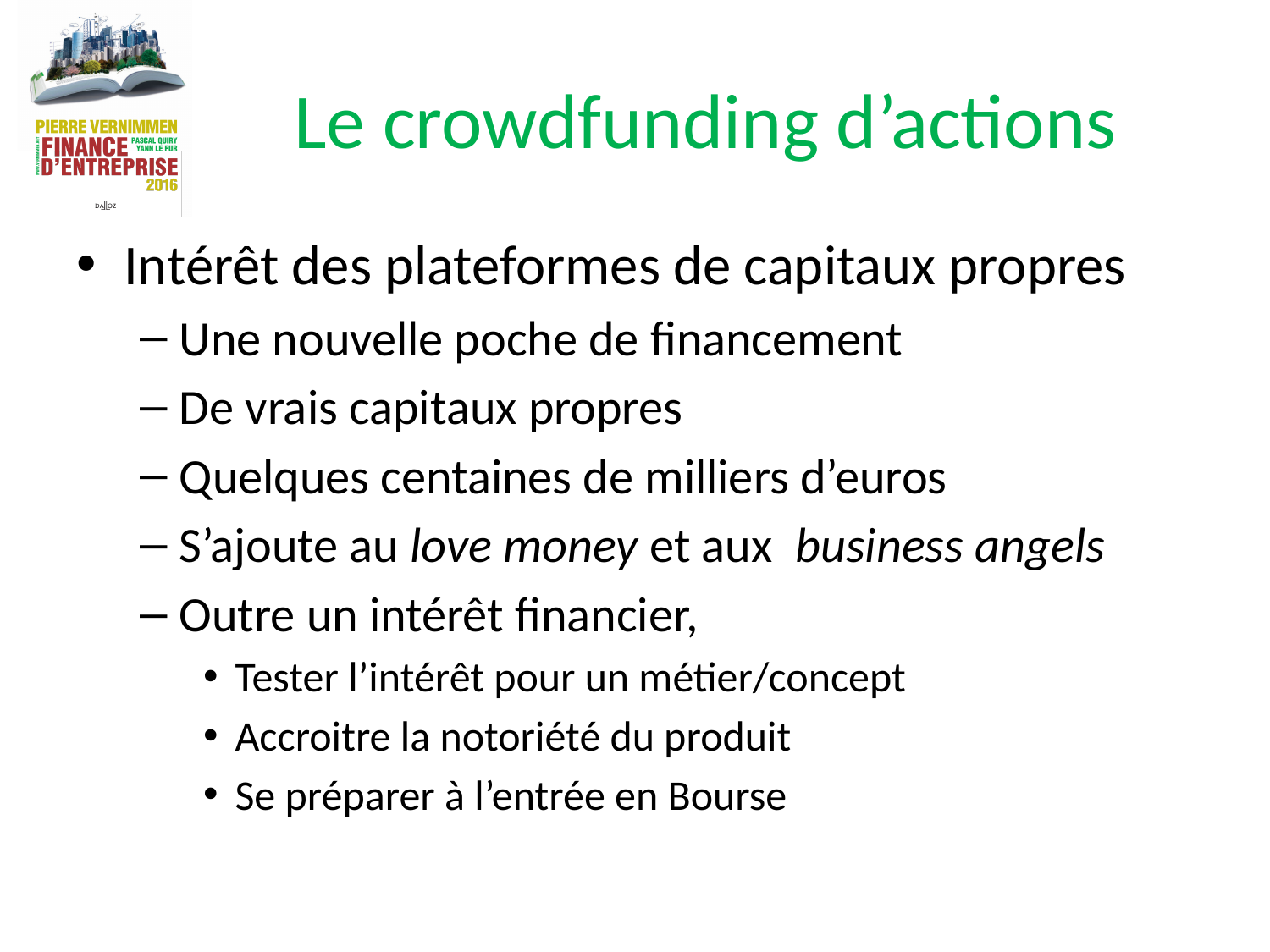

# Le crowdfunding d’actions
Intérêt des plateformes de capitaux propres
Une nouvelle poche de financement
De vrais capitaux propres
Quelques centaines de milliers d’euros
S’ajoute au love money et aux  business angels
Outre un intérêt financier,
Tester l’intérêt pour un métier/concept
Accroitre la notoriété du produit
Se préparer à l’entrée en Bourse